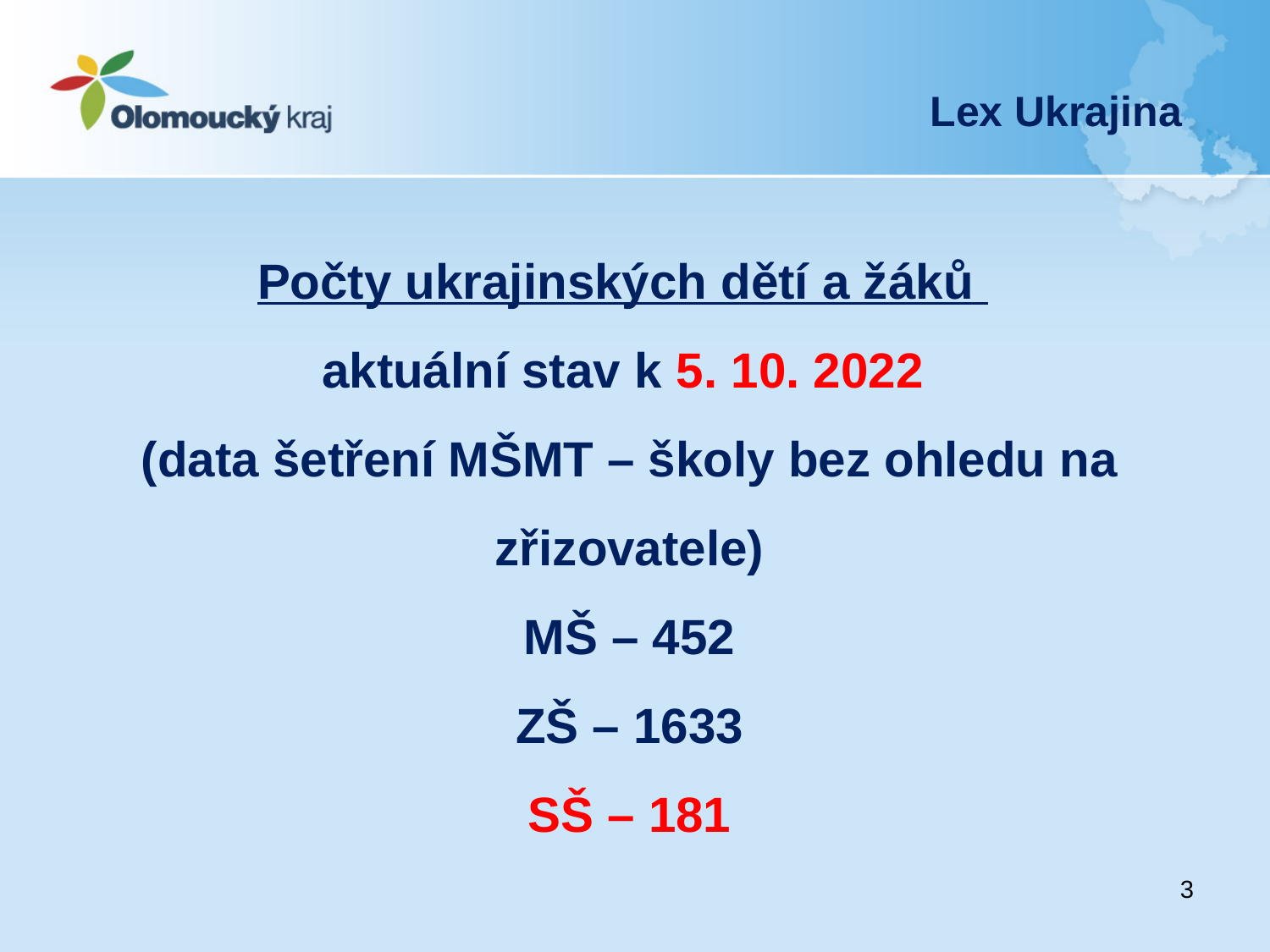

Lex Ukrajina
# Počty ukrajinských dětí a žáků aktuální stav k 5. 10. 2022 (data šetření MŠMT – školy bez ohledu na zřizovatele) MŠ – 452 ZŠ – 1633 SŠ – 181
3